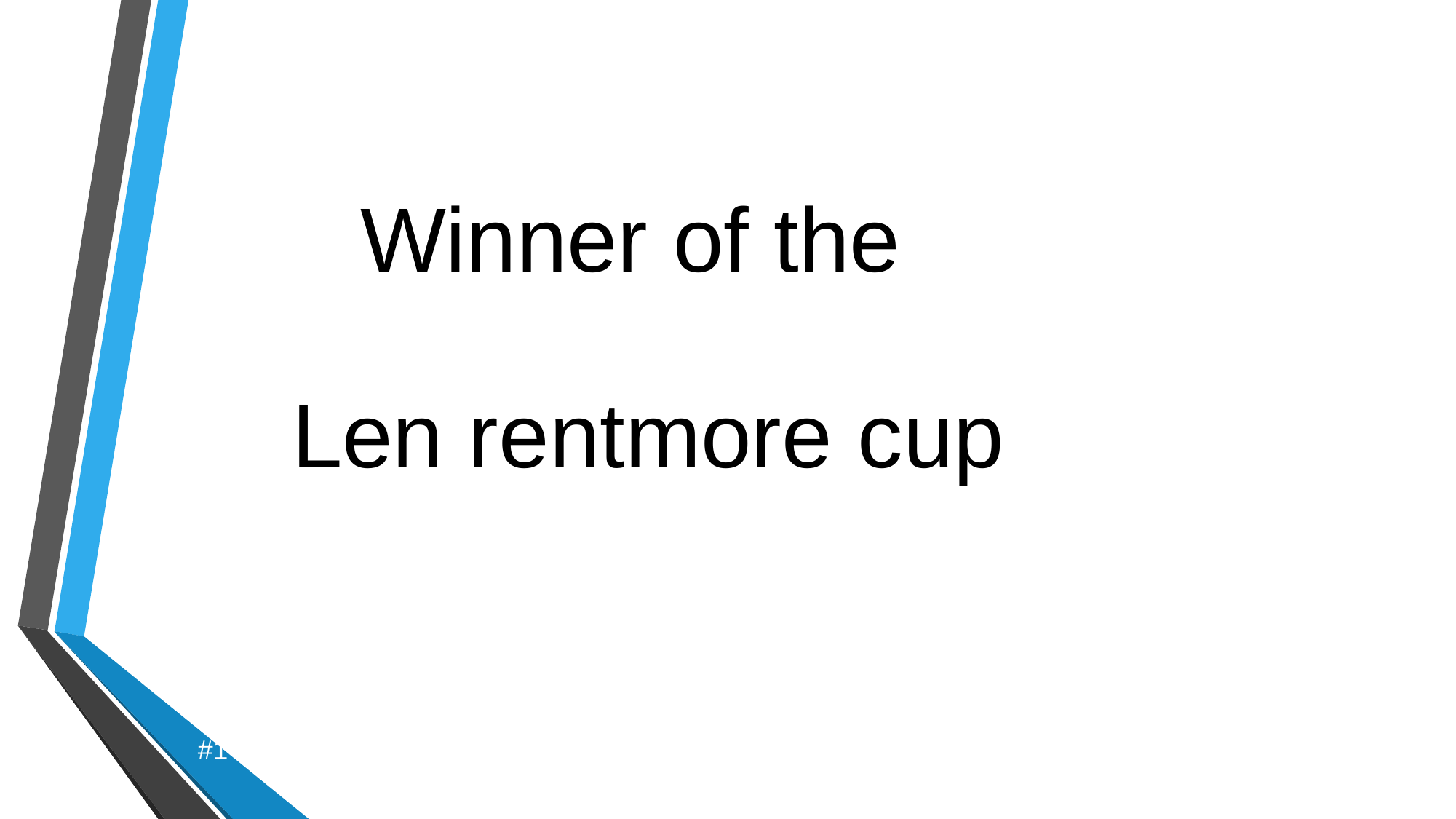

Winner of the
Len rentmore cup
#1      EARLY MORNING ROW